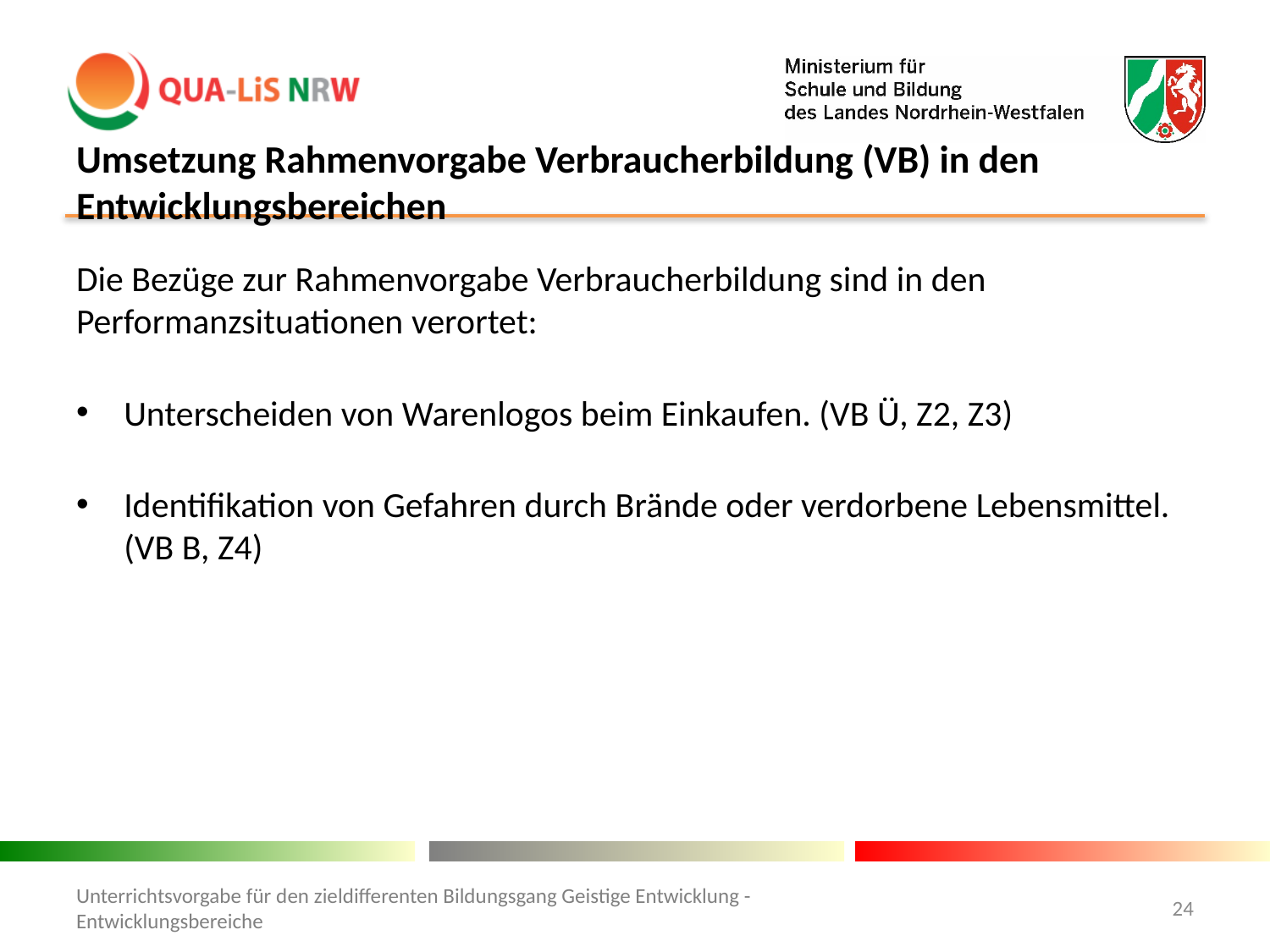

# Umsetzung Rahmenvorgabe Verbraucherbildung (VB) in den Entwicklungsbereichen
Die Bezüge zur Rahmenvorgabe Verbraucherbildung sind in den Performanzsituationen verortet:
Unterscheiden von Warenlogos beim Einkaufen. (VB Ü, Z2, Z3)
Identifikation von Gefahren durch Brände oder verdorbene Lebensmittel. (VB B, Z4)

Unterrichtsvorgabe für den zieldifferenten Bildungsgang Geistige Entwicklung - Entwicklungsbereiche
24